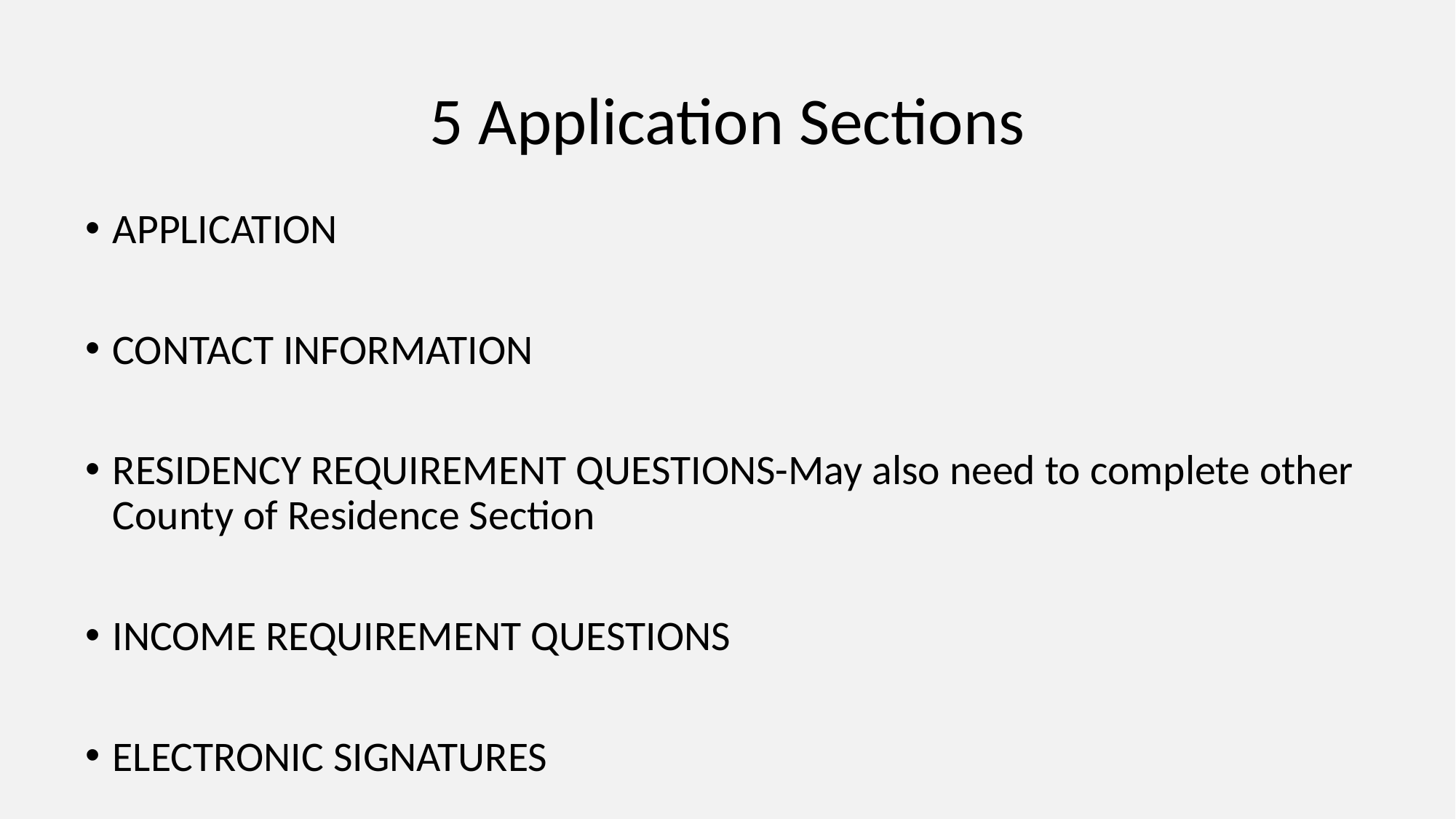

# 5 Application Sections
APPLICATION

CONTACT INFORMATION

RESIDENCY REQUIREMENT QUESTIONS-May also need to complete other County of Residence Section

INCOME REQUIREMENT QUESTIONS

ELECTRONIC SIGNATURES